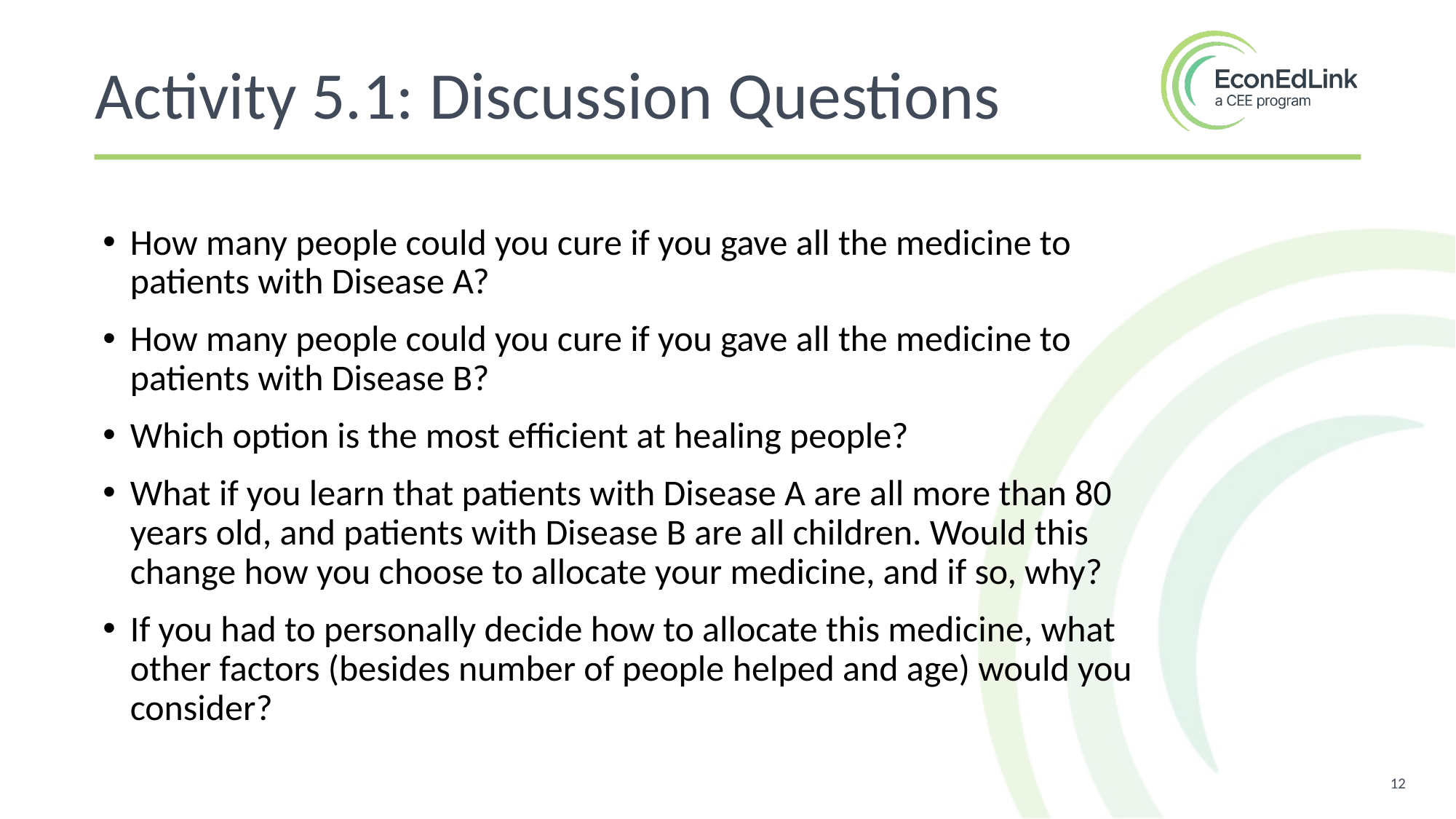

Activity 5.1: Discussion Questions
How many people could you cure if you gave all the medicine to patients with Disease A?
How many people could you cure if you gave all the medicine to patients with Disease B?
Which option is the most efficient at healing people?
What if you learn that patients with Disease A are all more than 80 years old, and patients with Disease B are all children. Would this change how you choose to allocate your medicine, and if so, why?
If you had to personally decide how to allocate this medicine, what other factors (besides number of people helped and age) would you consider?

12